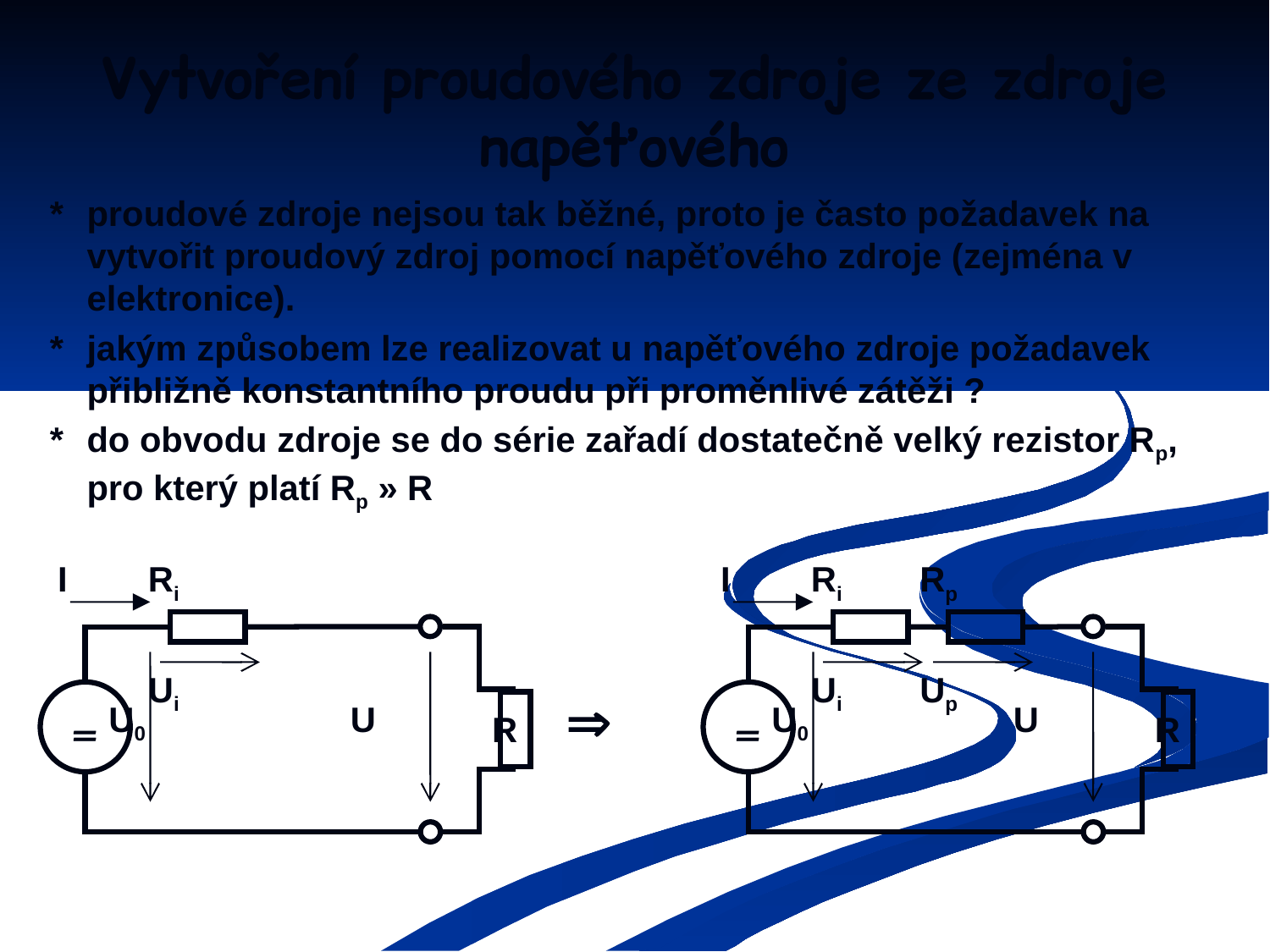

# Vytvoření proudového zdroje ze zdroje napěťového
*	proudové zdroje nejsou tak běžné, proto je často požadavek na vytvořit proudový zdroj pomocí napěťového zdroje (zejména v elektronice).
*	jakým způsobem lze realizovat u napěťového zdroje požadavek přibližně konstantního proudu při proměnlivé zátěži ?
*	do obvodu zdroje se do série zařadí dostatečně velký rezistor Rp, pro který platí Rp » R
I
Ri

R

Ui
=
U0
U

I
Ri
Rp

R

Ui

Up
=
U0
U

⇒